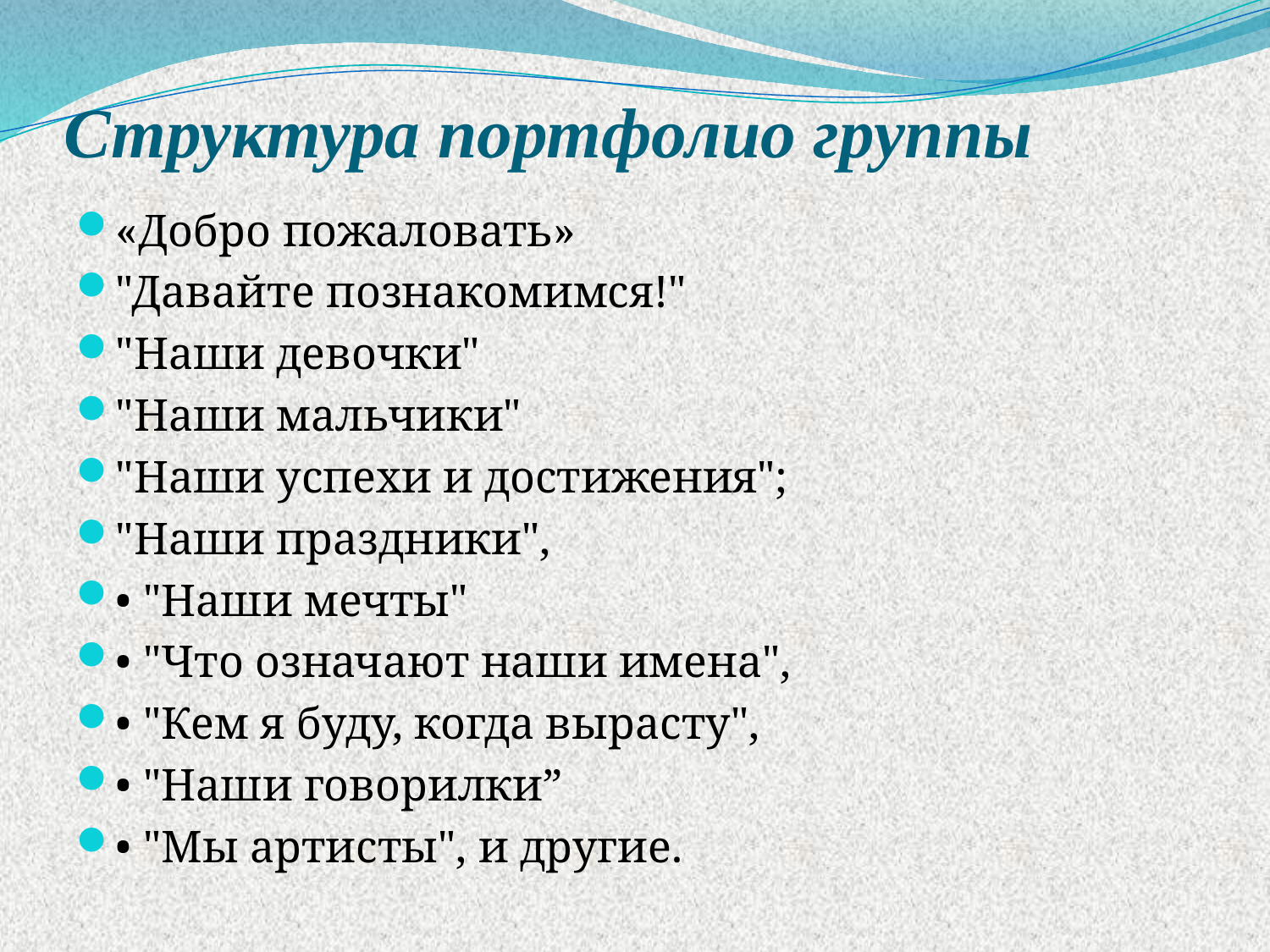

# Структура портфолио группы
«Добро пожаловать»
"Давайте познакомимся!"
"Наши девочки"
"Наши мальчики"
"Наши успехи и достижения";
"Наши праздники",
• "Наши мечты"
• "Что означают наши имена",
• "Кем я буду, когда вырасту",
• "Наши говорилки”
• "Мы артисты", и другие.